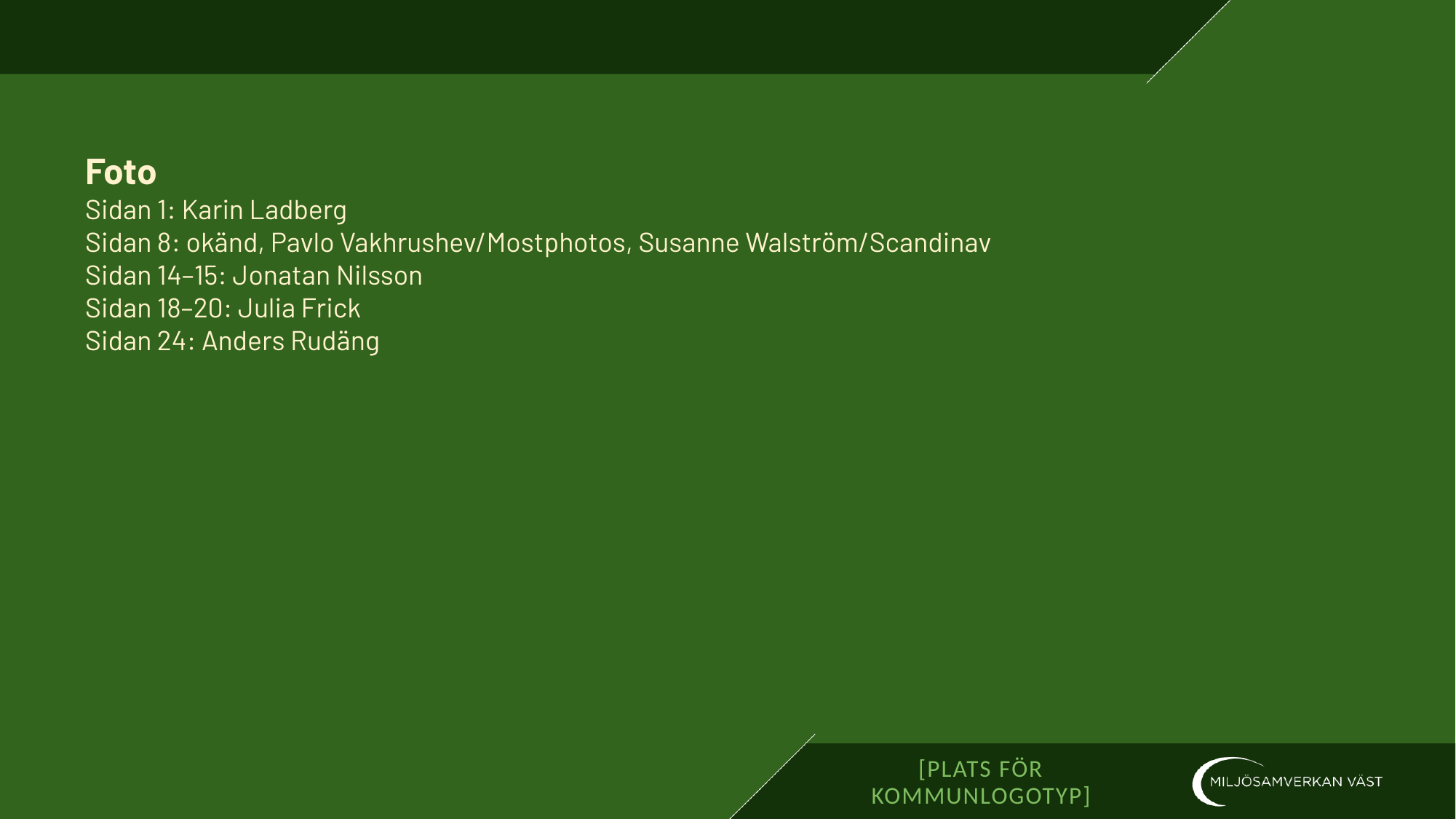

Foto
Sidan 1: Karin Ladberg
Sidan 8: okänd, Pavlo Vakhrushev/Mostphotos, Susanne Walström/Scandinav
Sidan 14–15: Jonatan Nilsson
Sidan 18–20: Julia Frick
Sidan 24: Anders Rudäng